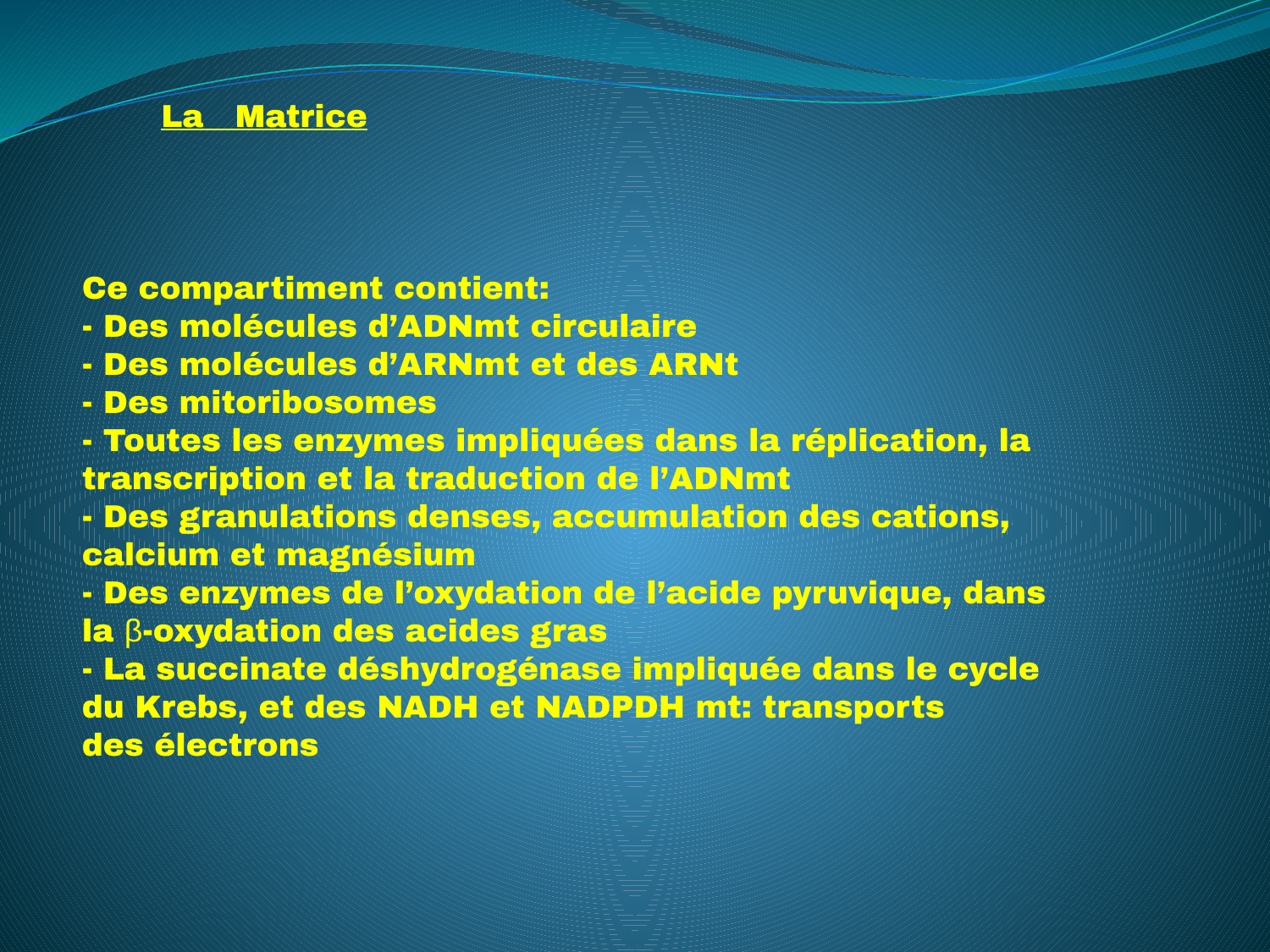

La   Matrice
Ce compartiment contient:
- Des molécules d’ADNmt circulaire
- Des molécules d’ARNmt et des ARNt
- Des mitoribosomes
- Toutes les enzymes impliquées dans la réplication, la
transcription et la traduction de l’ADNmt
- Des granulations denses, accumulation des cations,
calcium et magnésium
- Des enzymes de l’oxydation de l’acide pyruvique, dans
la β-oxydation des acides gras
- La succinate déshydrogénase impliquée dans le cycle
du Krebs, et des NADH et NADPDH mt: transports
des électrons